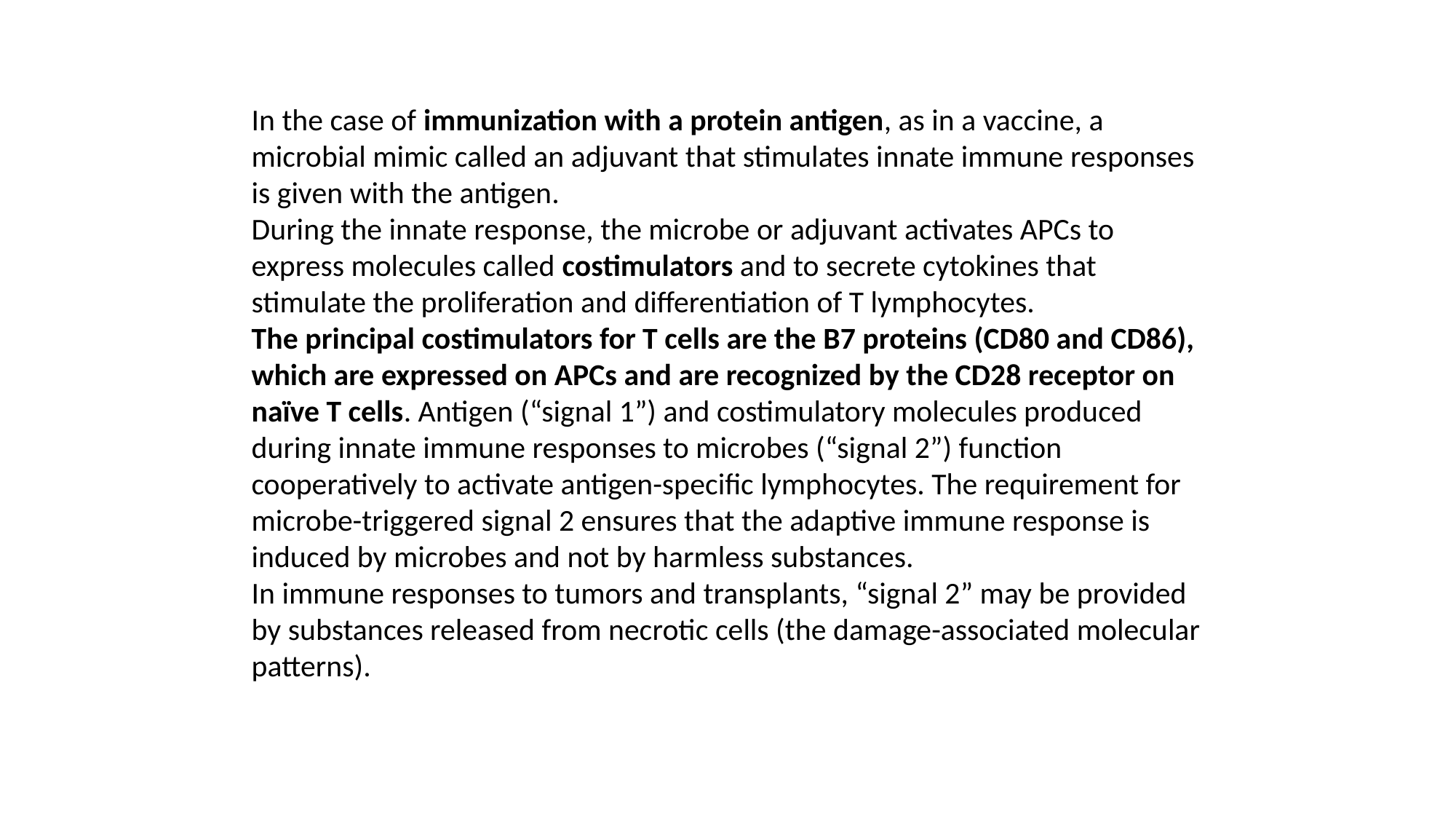

In the case of immunization with a protein antigen, as in a vaccine, a microbial mimic called an adjuvant that stimulates innate immune responses is given with the antigen.
During the innate response, the microbe or adjuvant activates APCs to express molecules called costimulators and to secrete cytokines that stimulate the proliferation and differentiation of T lymphocytes.
The principal costimulators for T cells are the B7 proteins (CD80 and CD86), which are expressed on APCs and are recognized by the CD28 receptor on naïve T cells. Antigen (“signal 1”) and costimulatory molecules produced during innate immune responses to microbes (“signal 2”) function cooperatively to activate antigen-specific lymphocytes. The requirement for microbe-triggered signal 2 ensures that the adaptive immune response is induced by microbes and not by harmless substances.
In immune responses to tumors and transplants, “signal 2” may be provided by substances released from necrotic cells (the damage-associated molecular patterns).